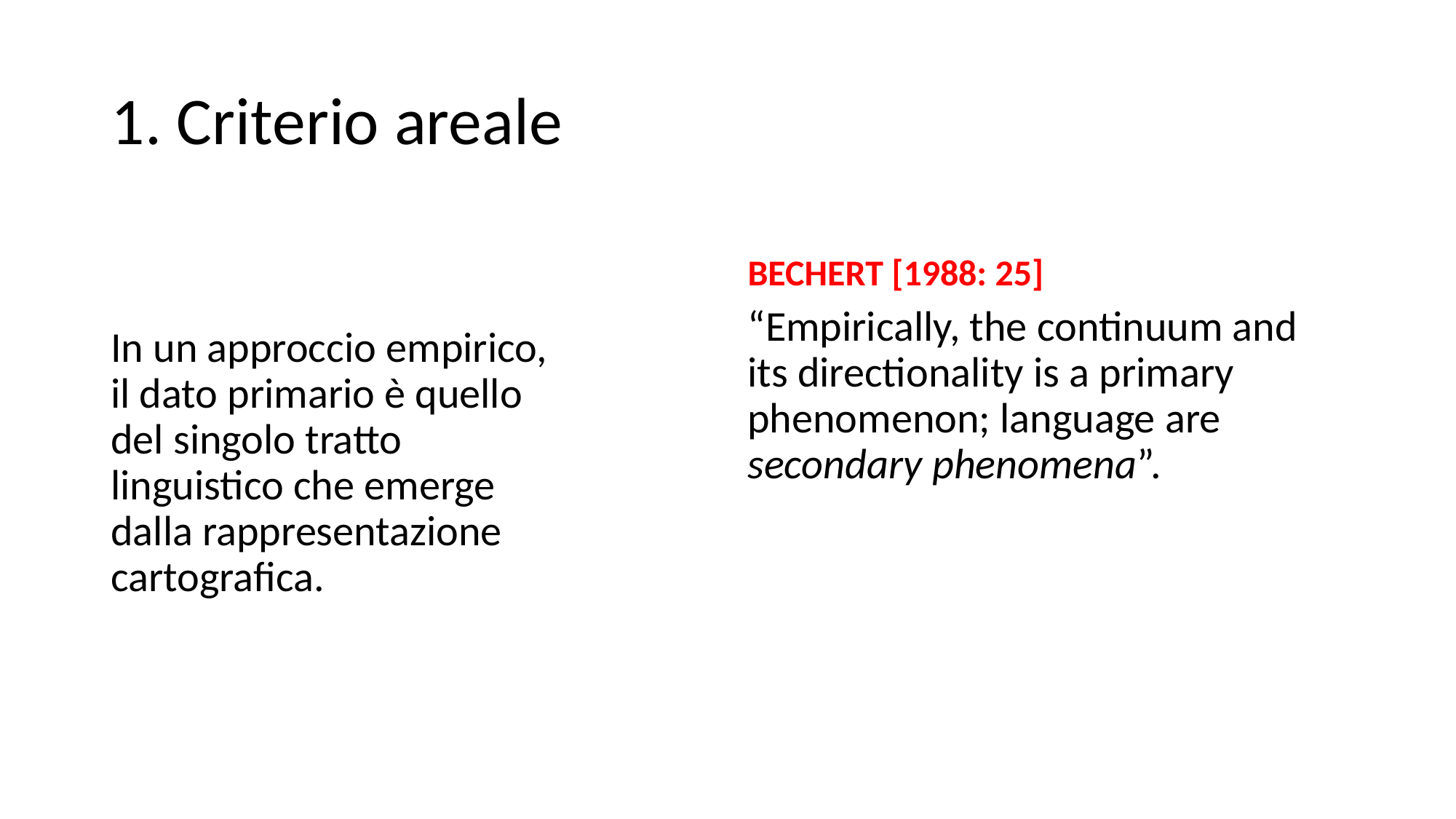

# 1. Criterio areale

Bechert [1988: 25]
“Empirically, the continuum and its directionality is a primary phenomenon; language are secondary phenomena”.

In un approccio empirico, il dato primario è quello del singolo tratto linguistico che emerge dalla rappresentazione cartografica.